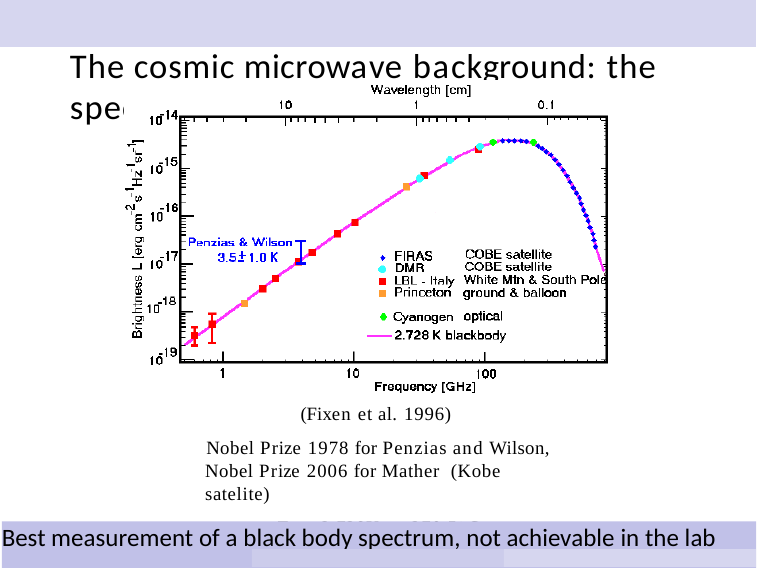

# The cosmic microwave background: the spectrum

(Fixen et al. 1996)
Nobel Prize 1978 for Penzias and Wilson, Nobel Prize 2006 for Mather  (Kobe satelite)
T0  = 2.728K ~ −270.5o C
Best measurement of a black body spectrum, not achievable in the lab